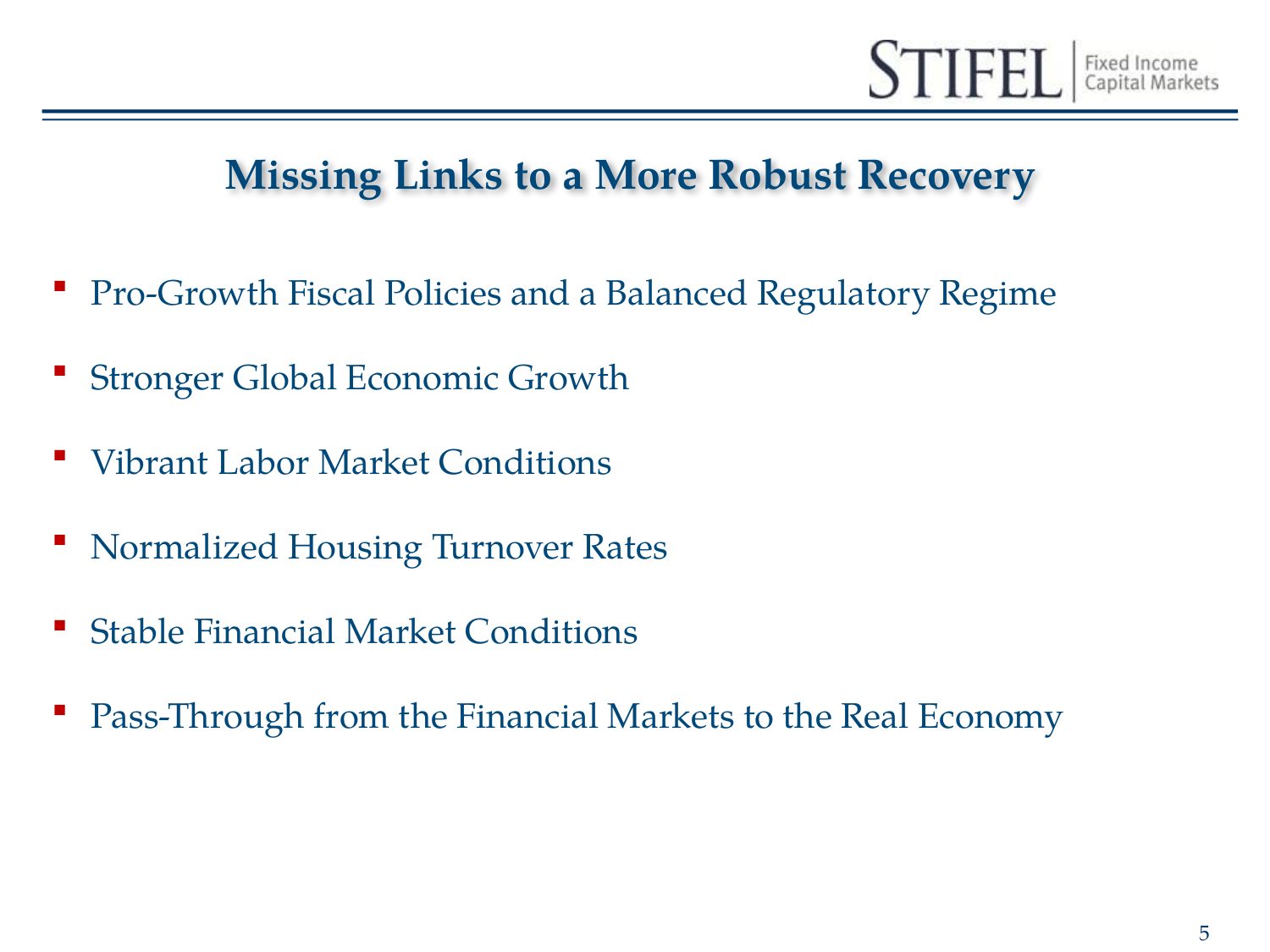

Missing Links to a More Robust Recovery

Pro-Growth Fiscal Policies and a Balanced Regulatory Regime

Stronger Global Economic Growth

Vibrant Labor Market Conditions

Normalized Housing Turnover Rates

Stable Financial Market Conditions

Pass-Through from the Financial Markets to the Real Economy